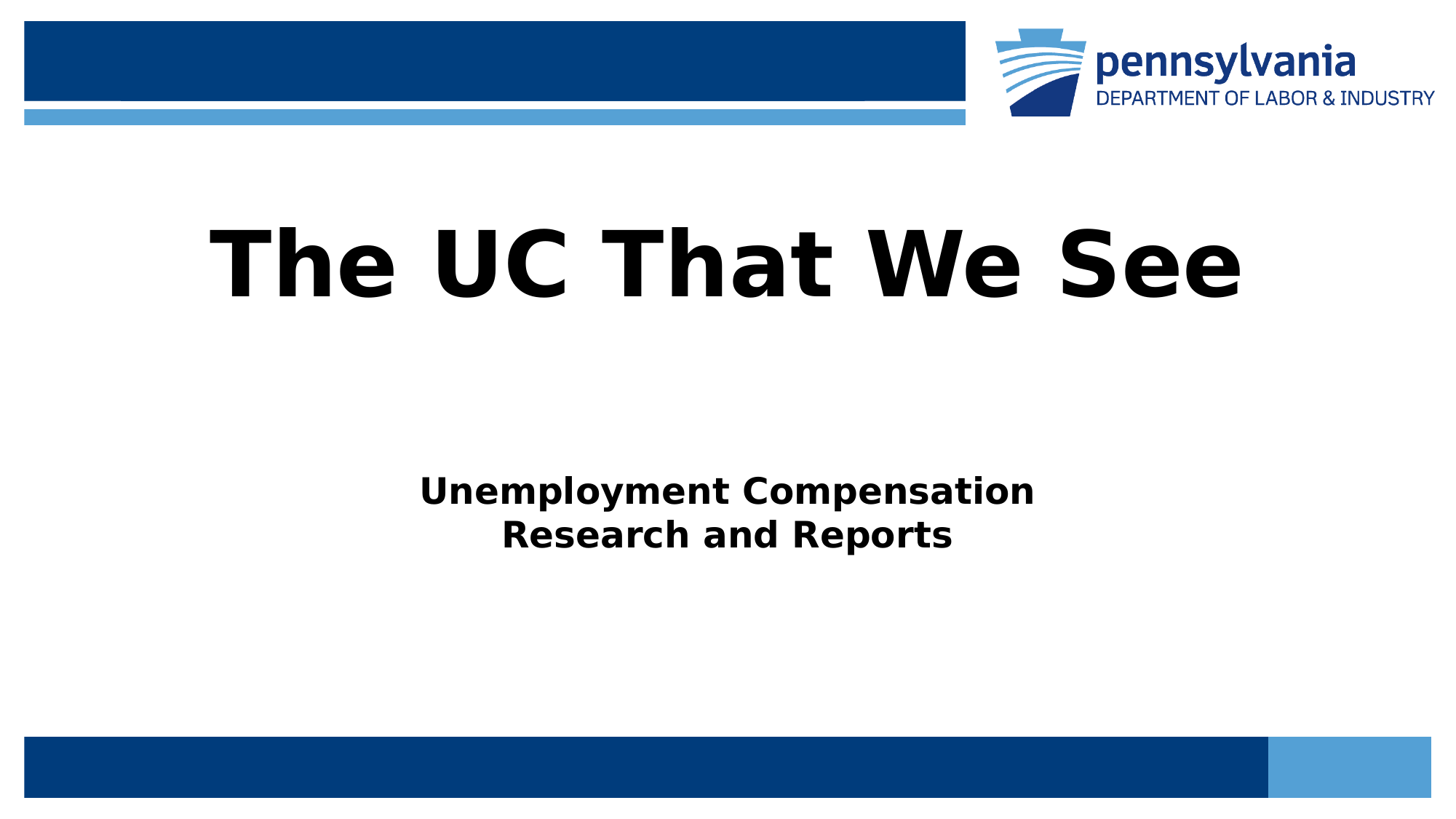

The UC That We See

Unemployment Compensation
Research and Reports